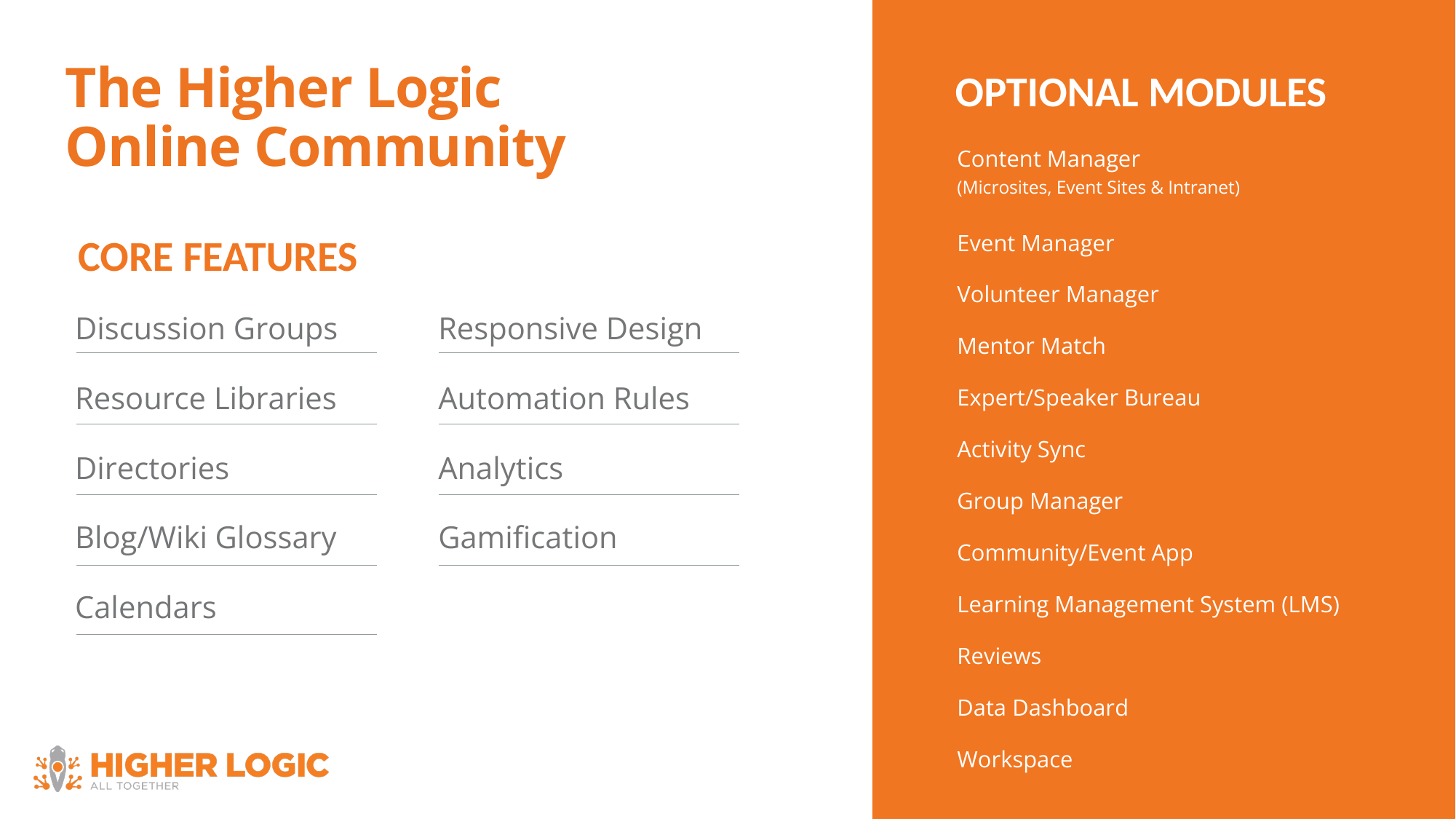

The Higher Logic
Online Community
OPTIONAL MODULES
Content Manager
(Microsites, Event Sites & Intranet)
Event Manager
Volunteer Manager
Mentor Match
Expert/Speaker Bureau
Activity Sync
Group Manager
Community/Event App
Learning Management System (LMS)
Reviews
Data Dashboard
Workspace

CORE FEATURES
Discussion Groups
Resource Libraries
Directories
Blog/Wiki Glossary
Calendars
Responsive Design
Automation Rules
Analytics
Gamification